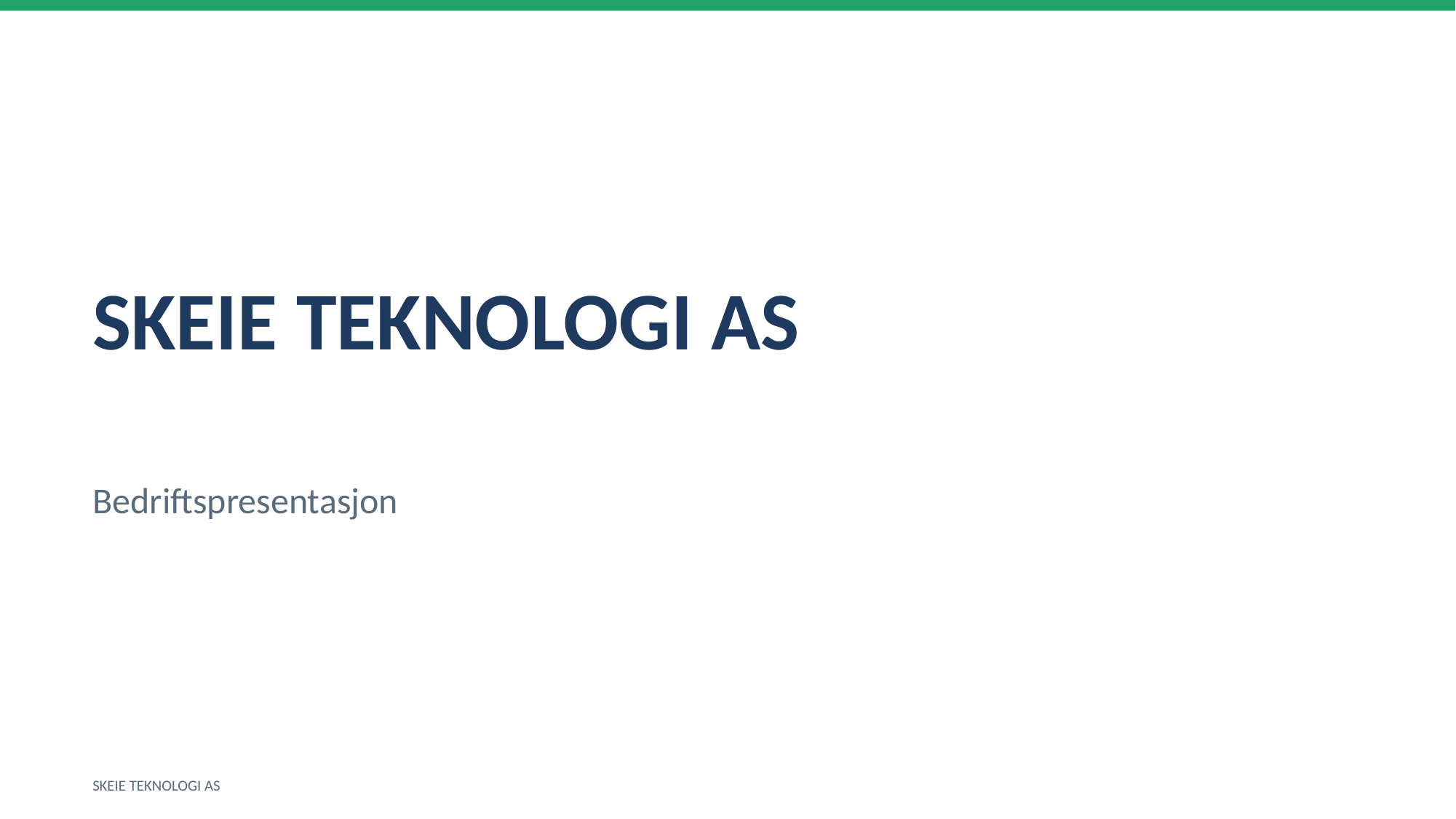

SKEIE TEKNOLOGI AS
Bedriftspresentasjon
SKEIE TEKNOLOGI AS